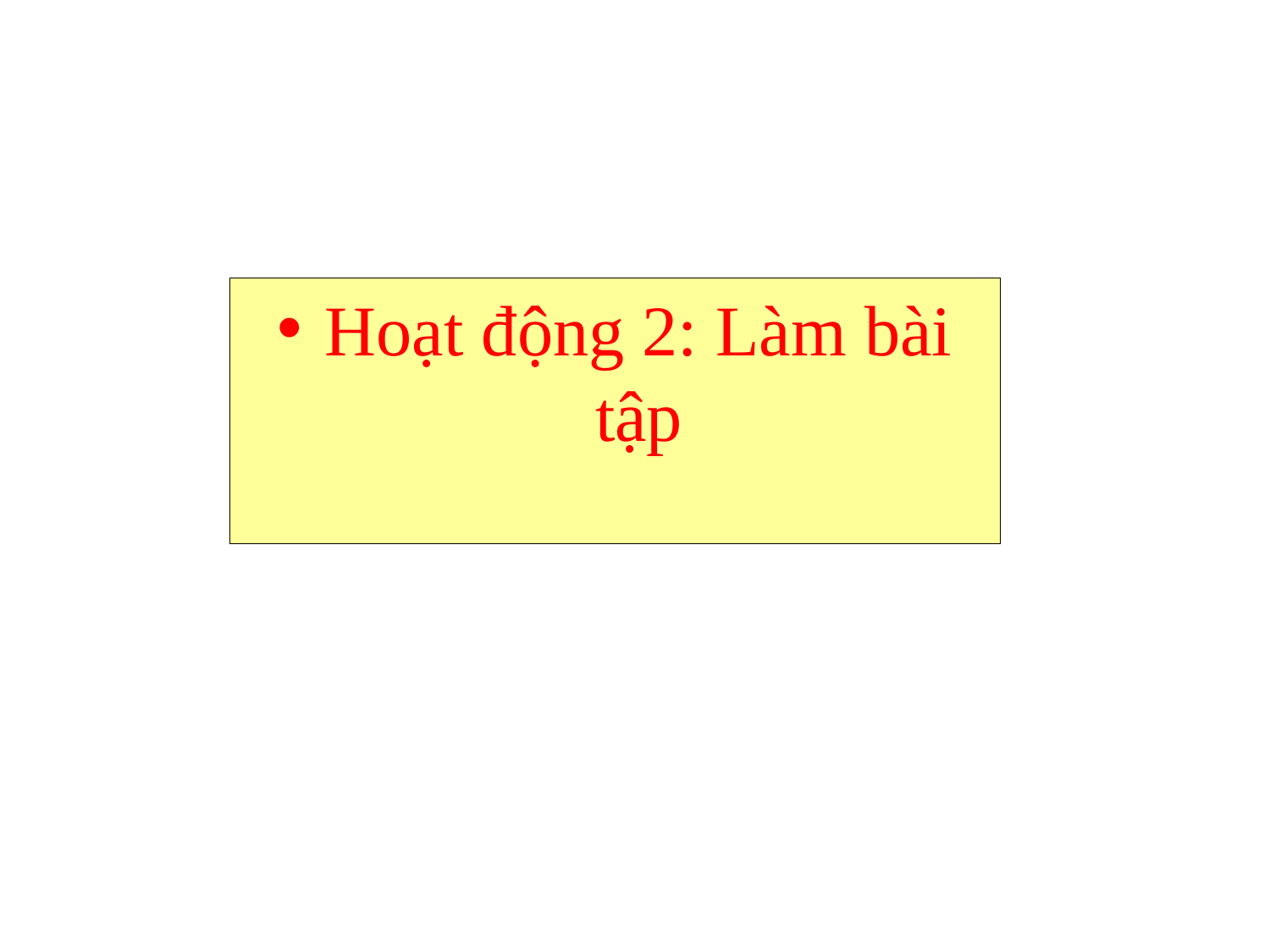

#
Hoạt động 2: Làm bài tập